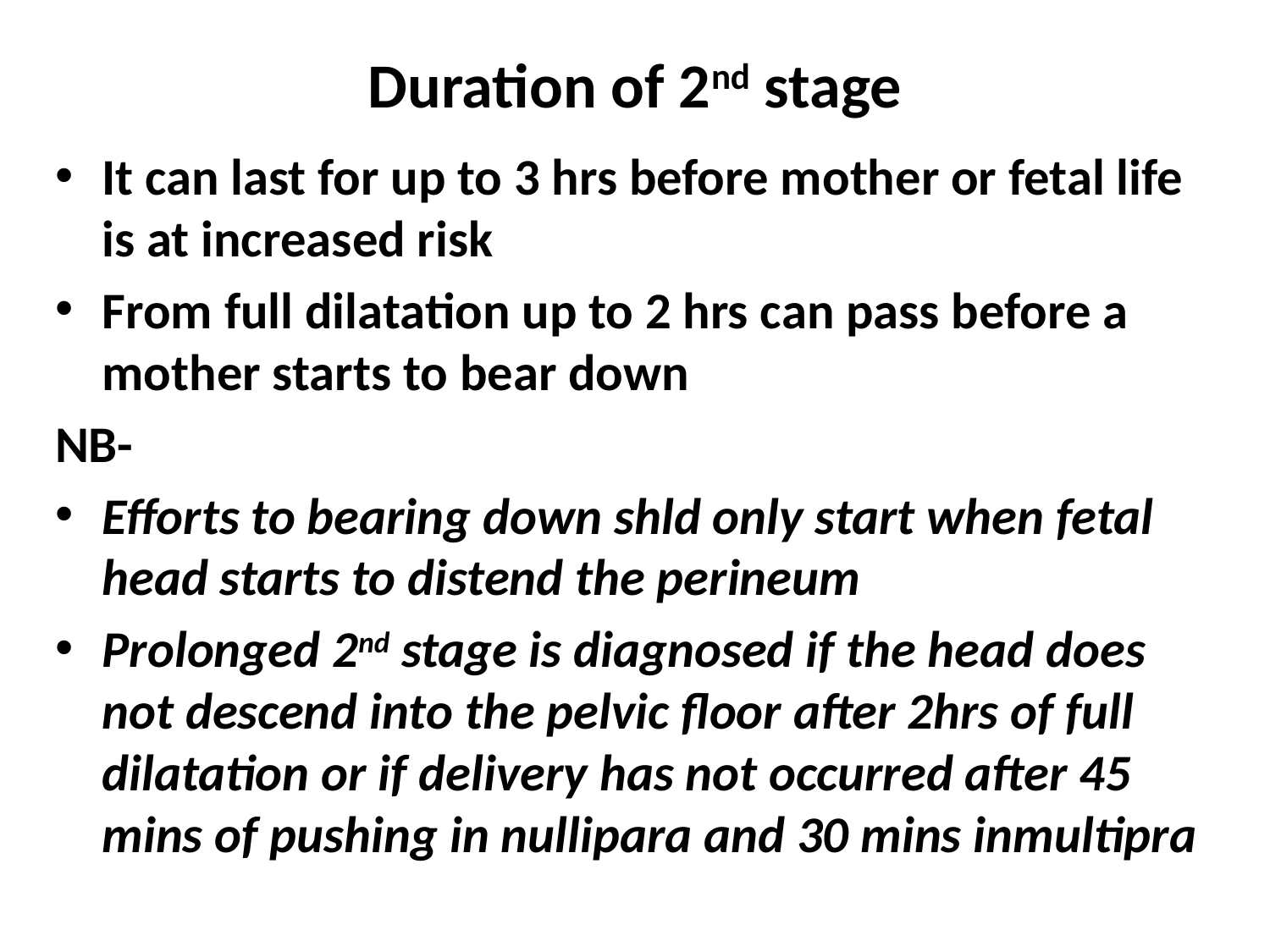

# Duration of 2nd stage
It can last for up to 3 hrs before mother or fetal life is at increased risk
From full dilatation up to 2 hrs can pass before a mother starts to bear down
NB-
Efforts to bearing down shld only start when fetal head starts to distend the perineum
Prolonged 2nd stage is diagnosed if the head does not descend into the pelvic floor after 2hrs of full dilatation or if delivery has not occurred after 45 mins of pushing in nullipara and 30 mins inmultipra